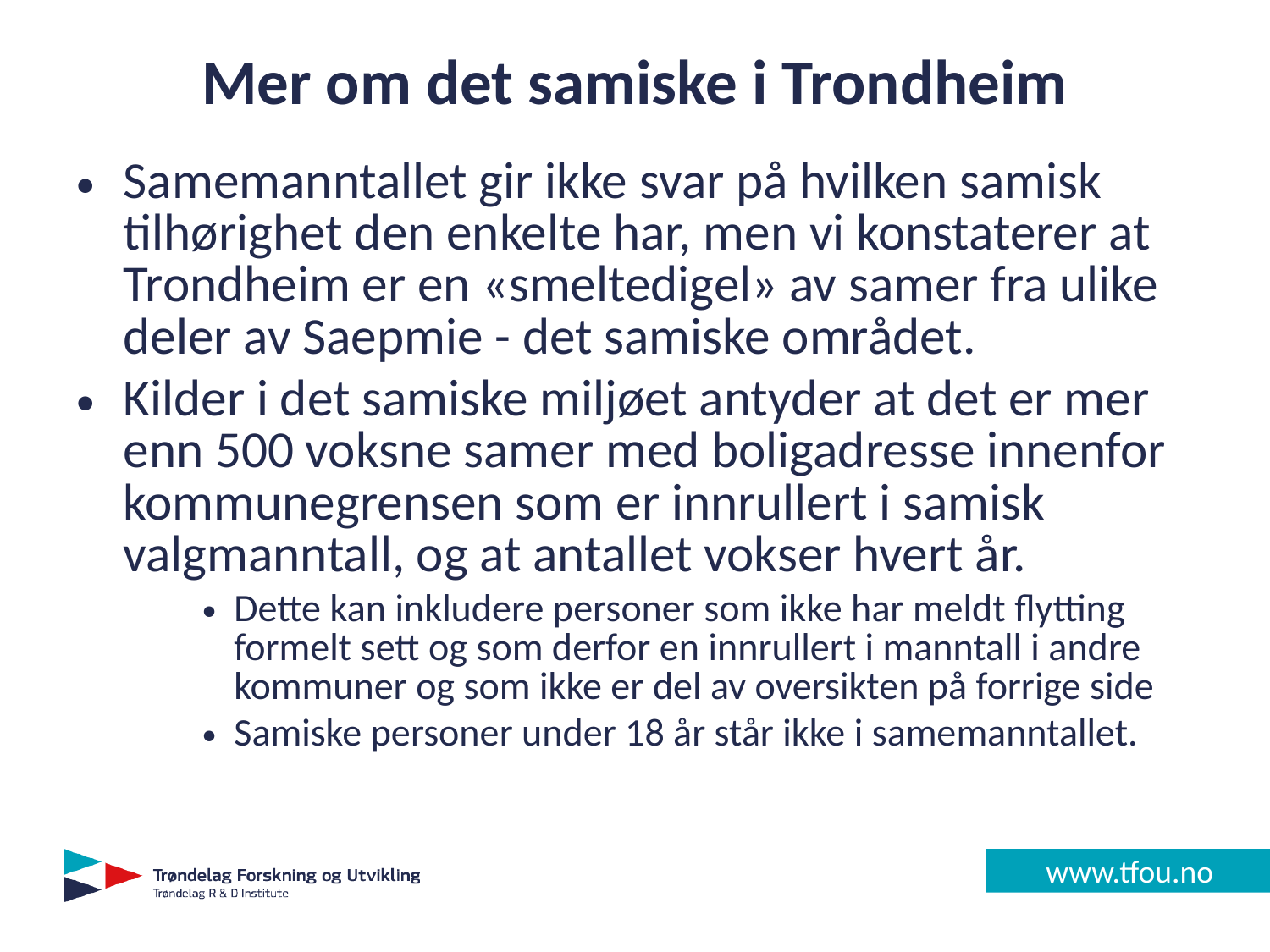

# Mer om det samiske i Trondheim
Samemanntallet gir ikke svar på hvilken samisk tilhørighet den enkelte har, men vi konstaterer at Trondheim er en «smeltedigel» av samer fra ulike deler av Saepmie - det samiske området.
Kilder i det samiske miljøet antyder at det er mer enn 500 voksne samer med boligadresse innenfor kommunegrensen som er innrullert i samisk valgmanntall, og at antallet vokser hvert år.
Dette kan inkludere personer som ikke har meldt flytting formelt sett og som derfor en innrullert i manntall i andre kommuner og som ikke er del av oversikten på forrige side
Samiske personer under 18 år står ikke i samemanntallet.